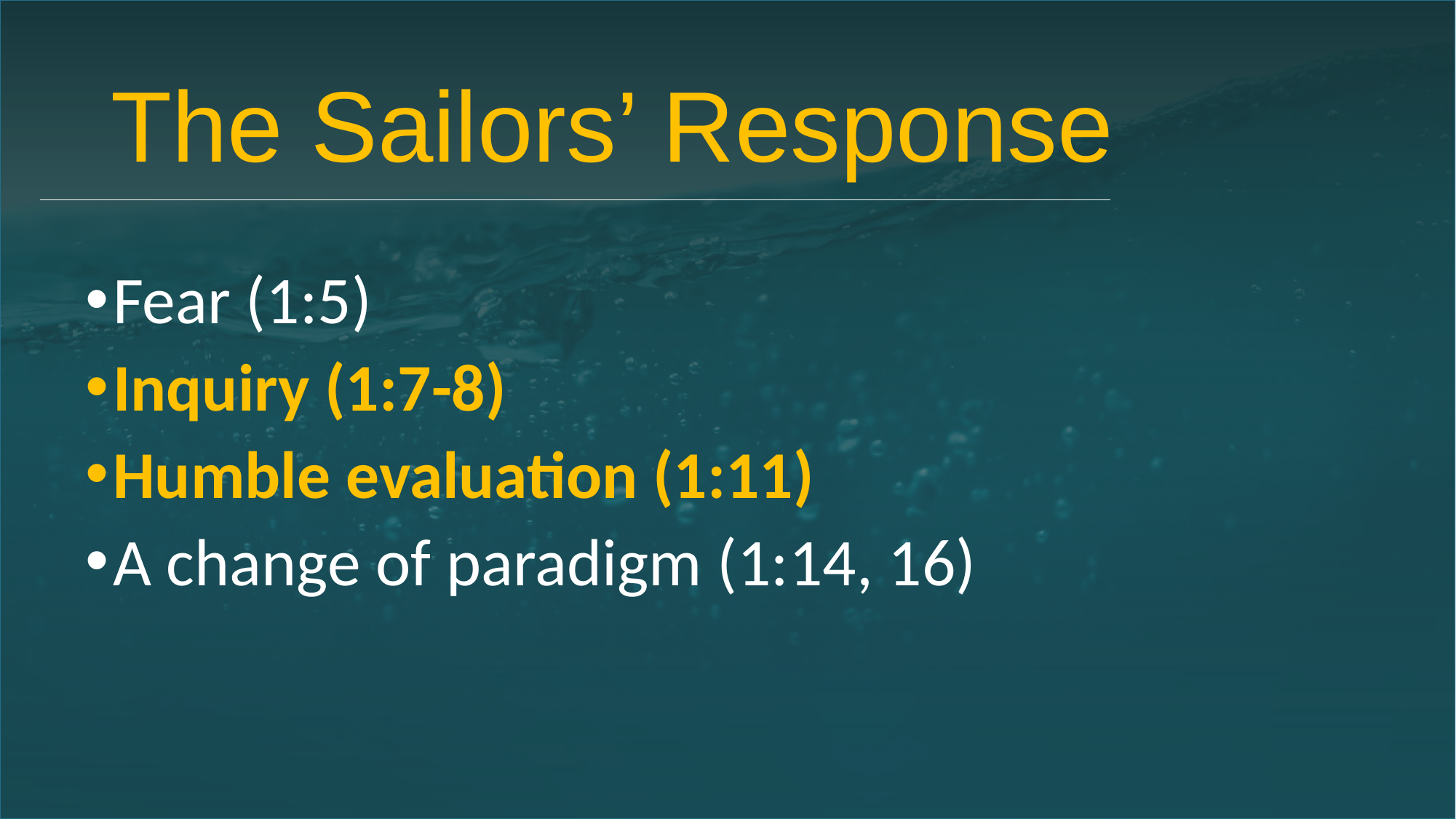

# The Sailors’ Response
Fear (1:5)
Inquiry (1:7-8)
Humble evaluation (1:11)
A change of paradigm (1:14, 16)